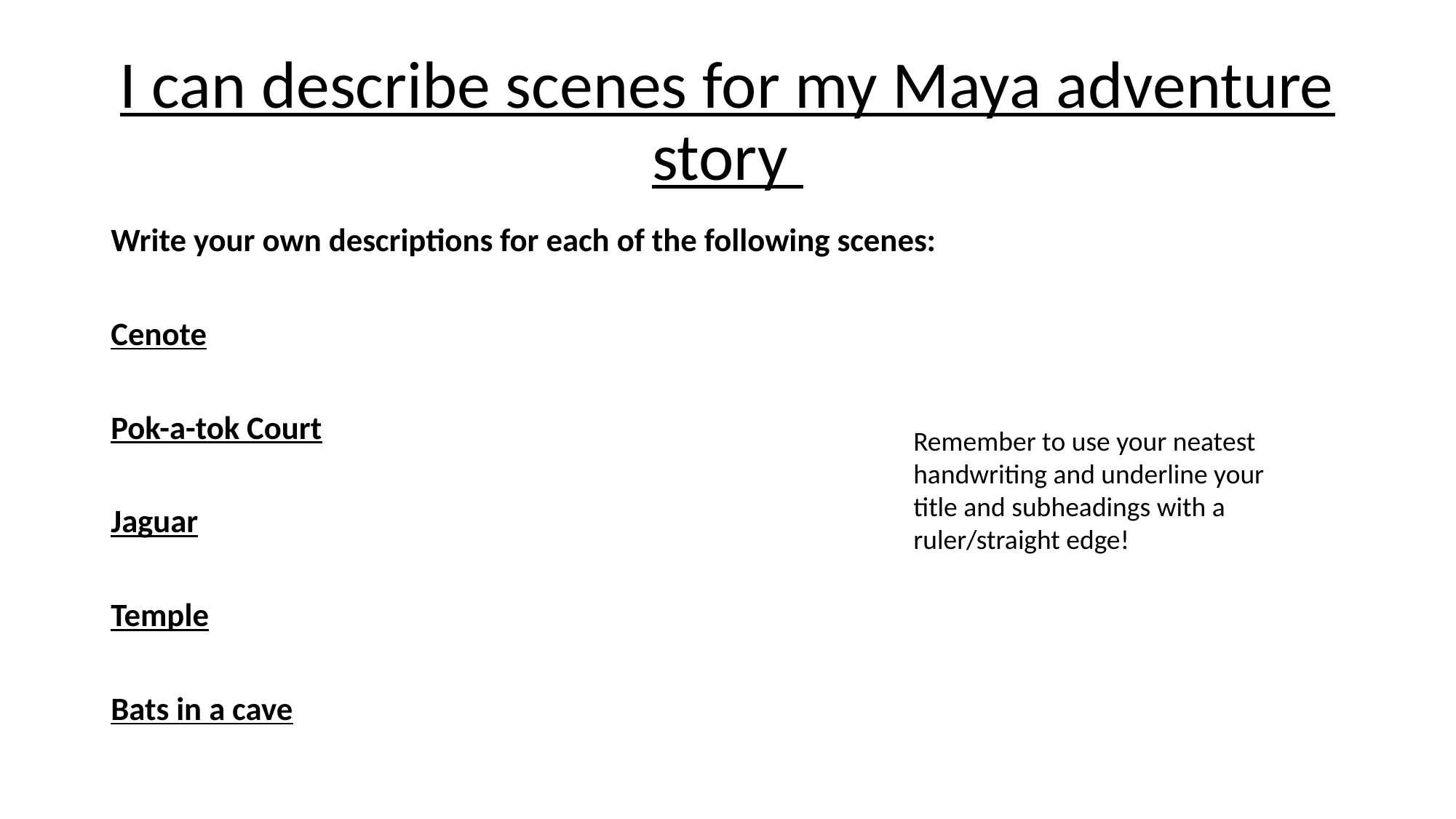

# I can describe scenes for my Maya adventure story
Write your own descriptions for each of the following scenes:

Cenote

Pok-a-tok Court

Jaguar

Temple

Bats in a cave

Remember to use your neatest handwriting and underline your title and subheadings with a ruler/straight edge!